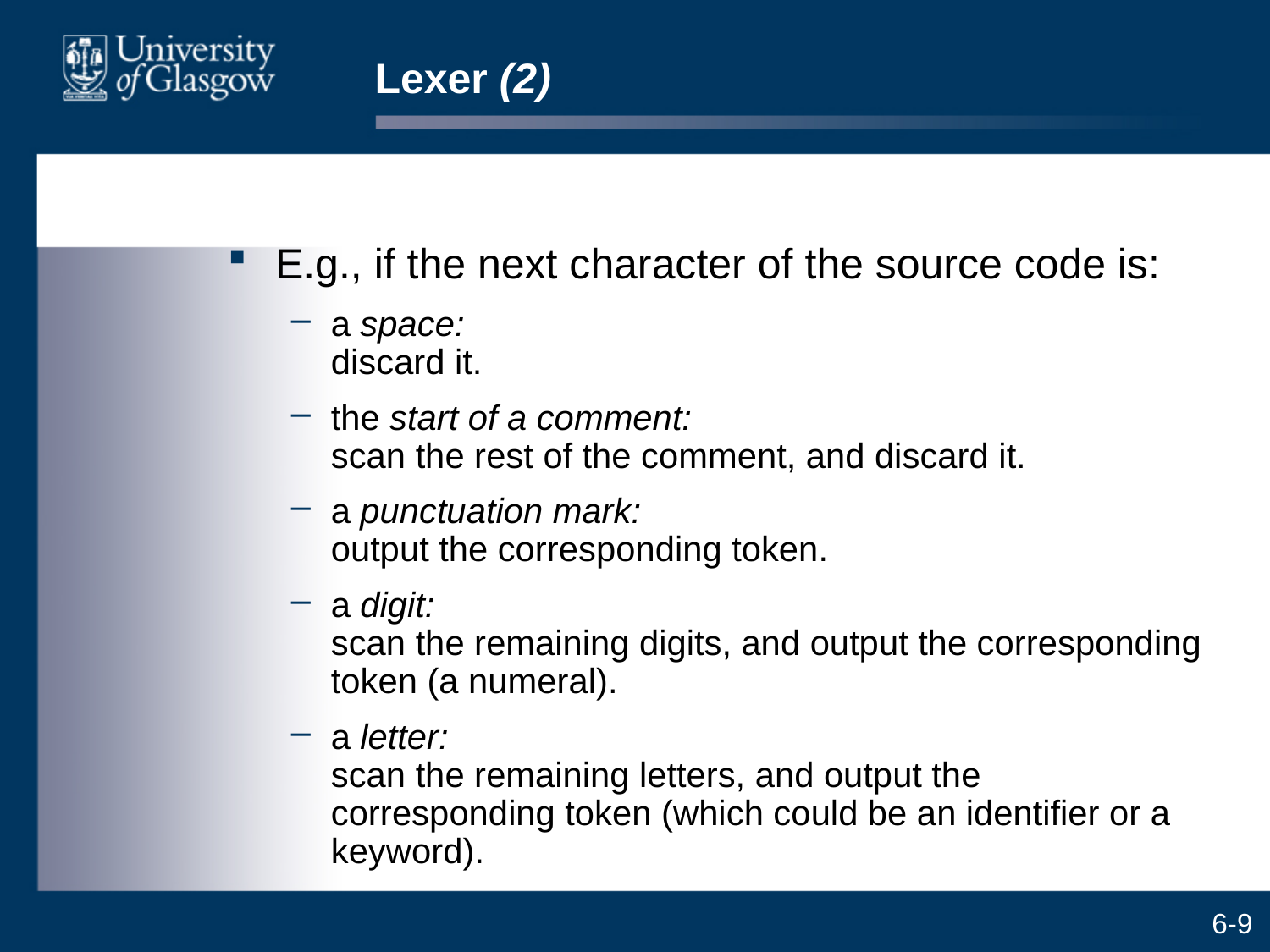

# Lexer (2)
E.g., if the next character of the source code is:
a space:
discard it.
the start of a comment:
scan the rest of the comment, and discard it.
a punctuation mark:
output the corresponding token.
a digit:
scan the remaining digits, and output the corresponding token (a numeral).
a letter:
scan the remaining letters, and output the corresponding token (which could be an identifier or a keyword).